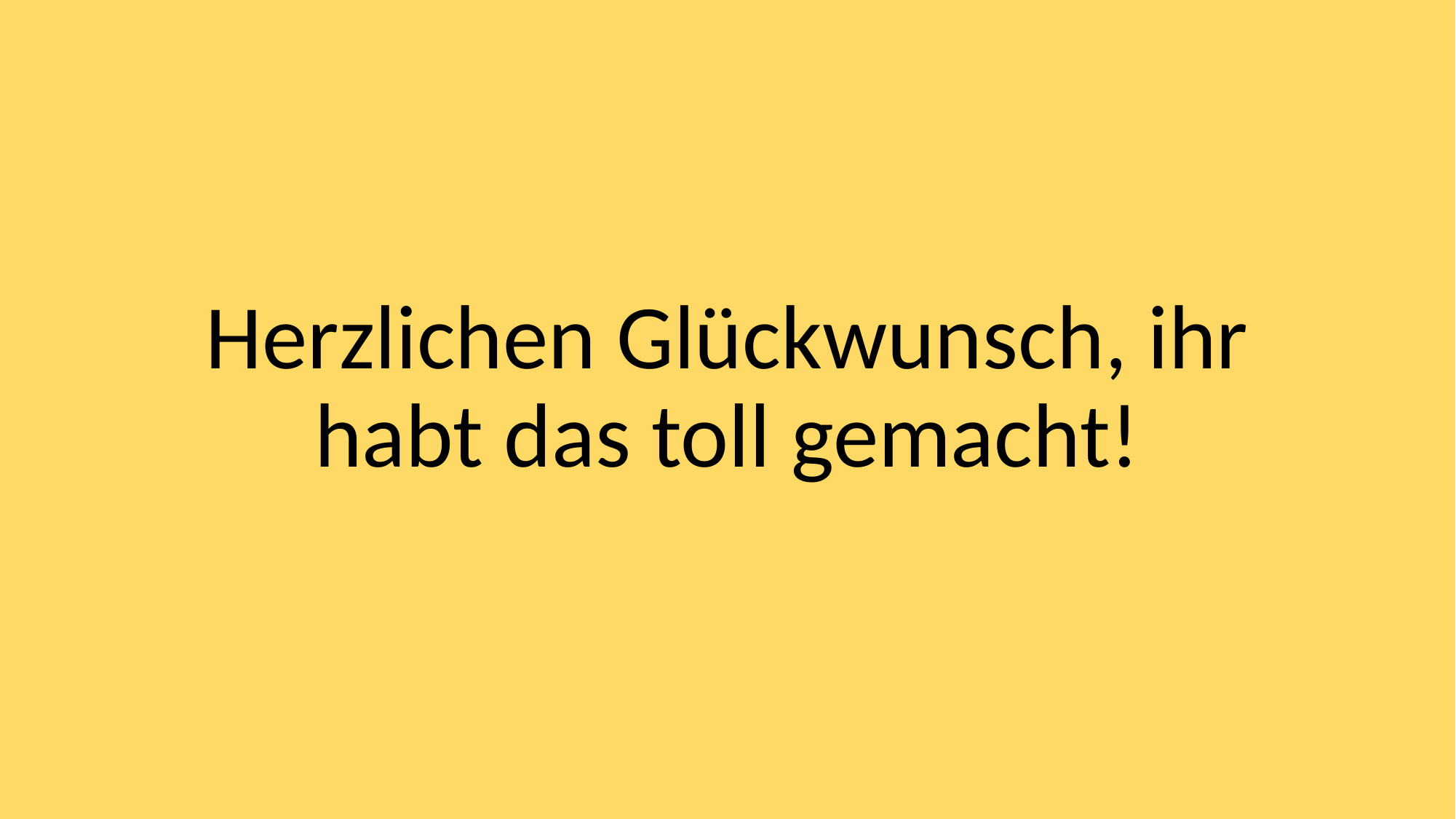

# Herzlichen Glückwunsch, ihr habt das toll gemacht!